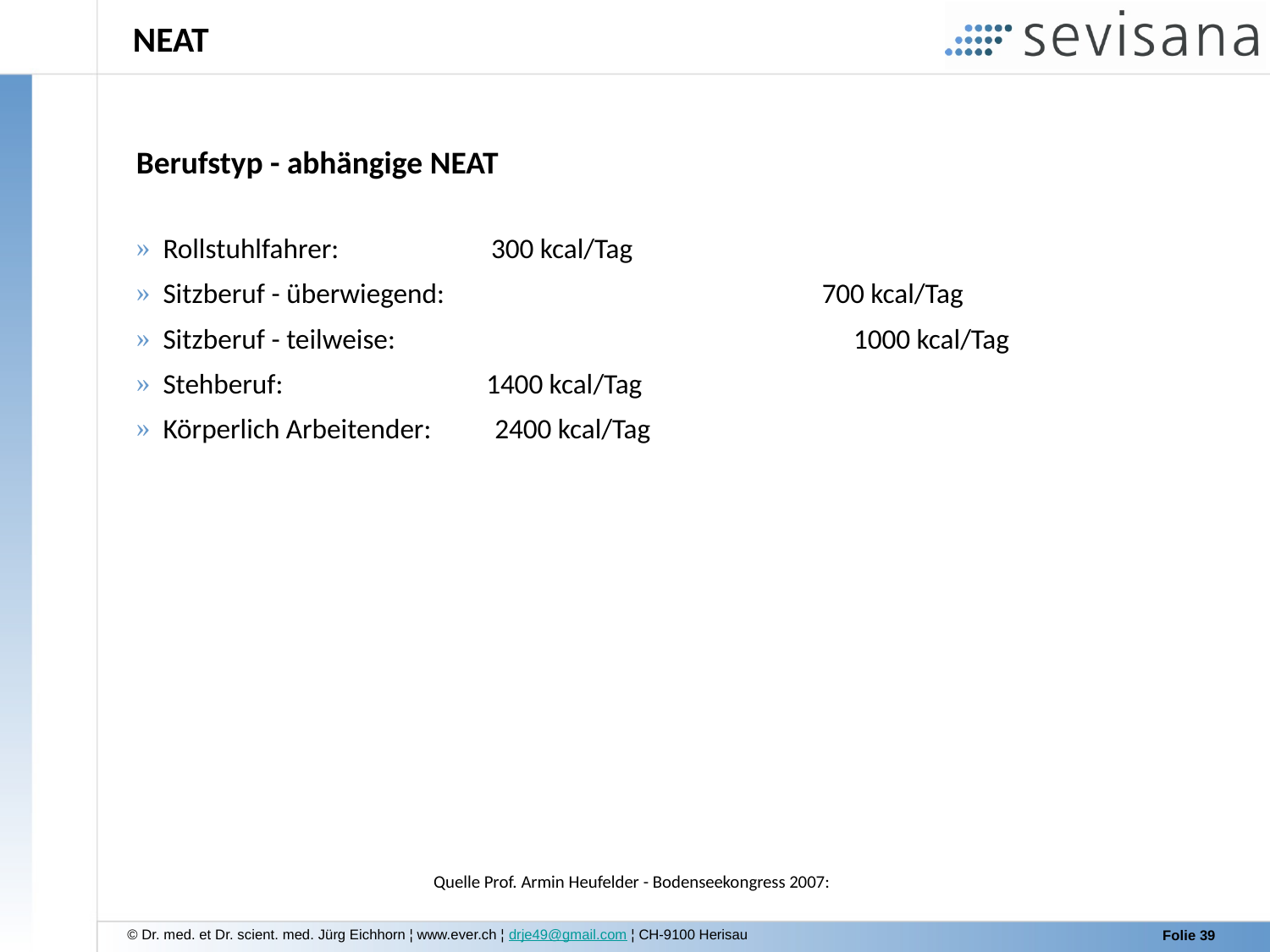

# NEAT
Berufstyp - abhängige NEAT
  Rollstuhlfahrer:                        300 kcal/Tag
  Sitzberuf - überwiegend:			        700 kcal/Tag
  Sitzberuf - teilweise:			             1000 kcal/Tag
  Stehberuf:                                1400 kcal/Tag
  Körperlich Arbeitender:          2400 kcal/Tag

Quelle Prof. Armin Heufelder - Bodenseekongress 2007: